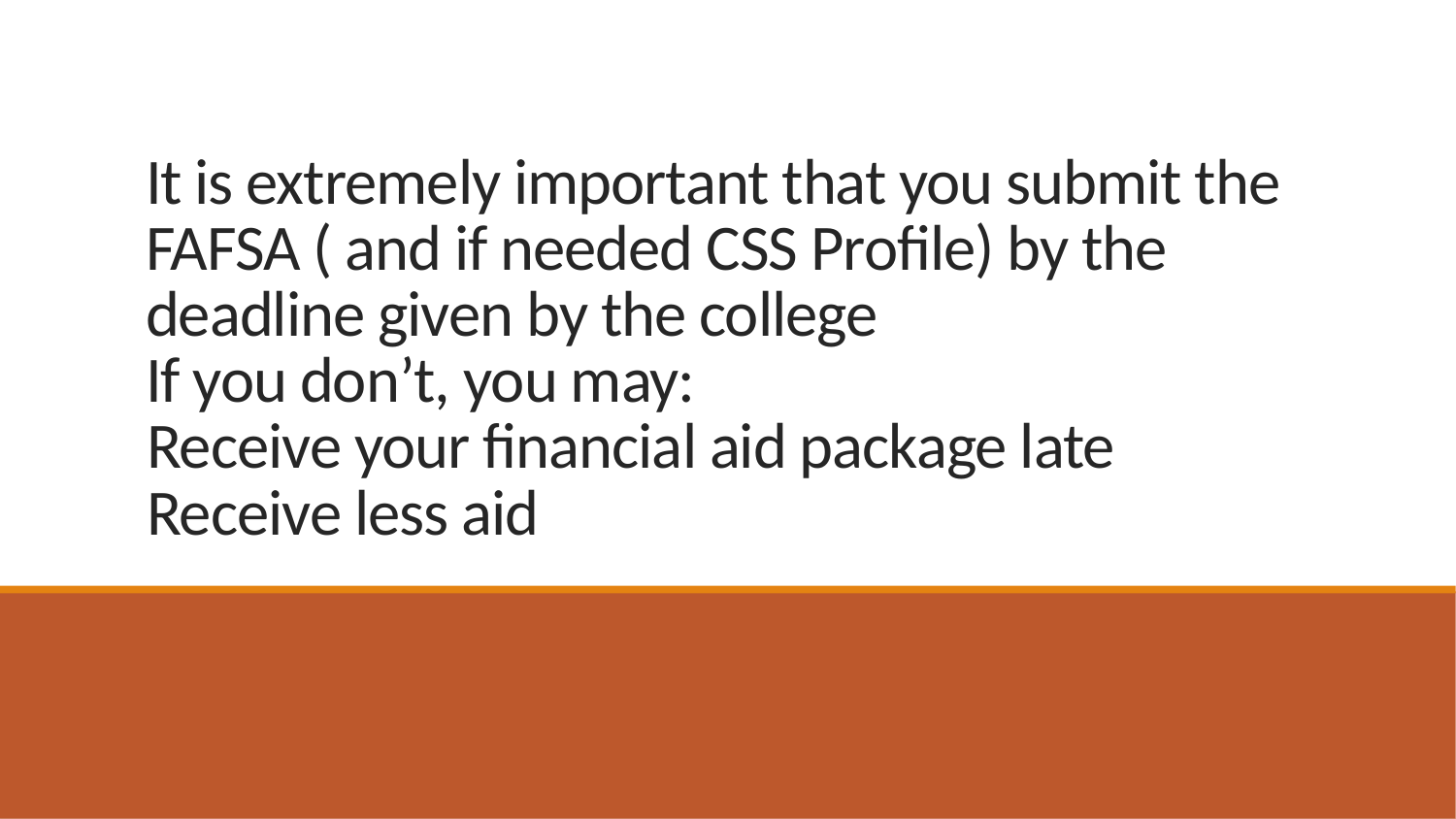

# It is extremely important that you submit the FAFSA ( and if needed CSS Profile) by the deadline given by the college
If you don’t, you may:
Receive your financial aid package late
Receive less aid